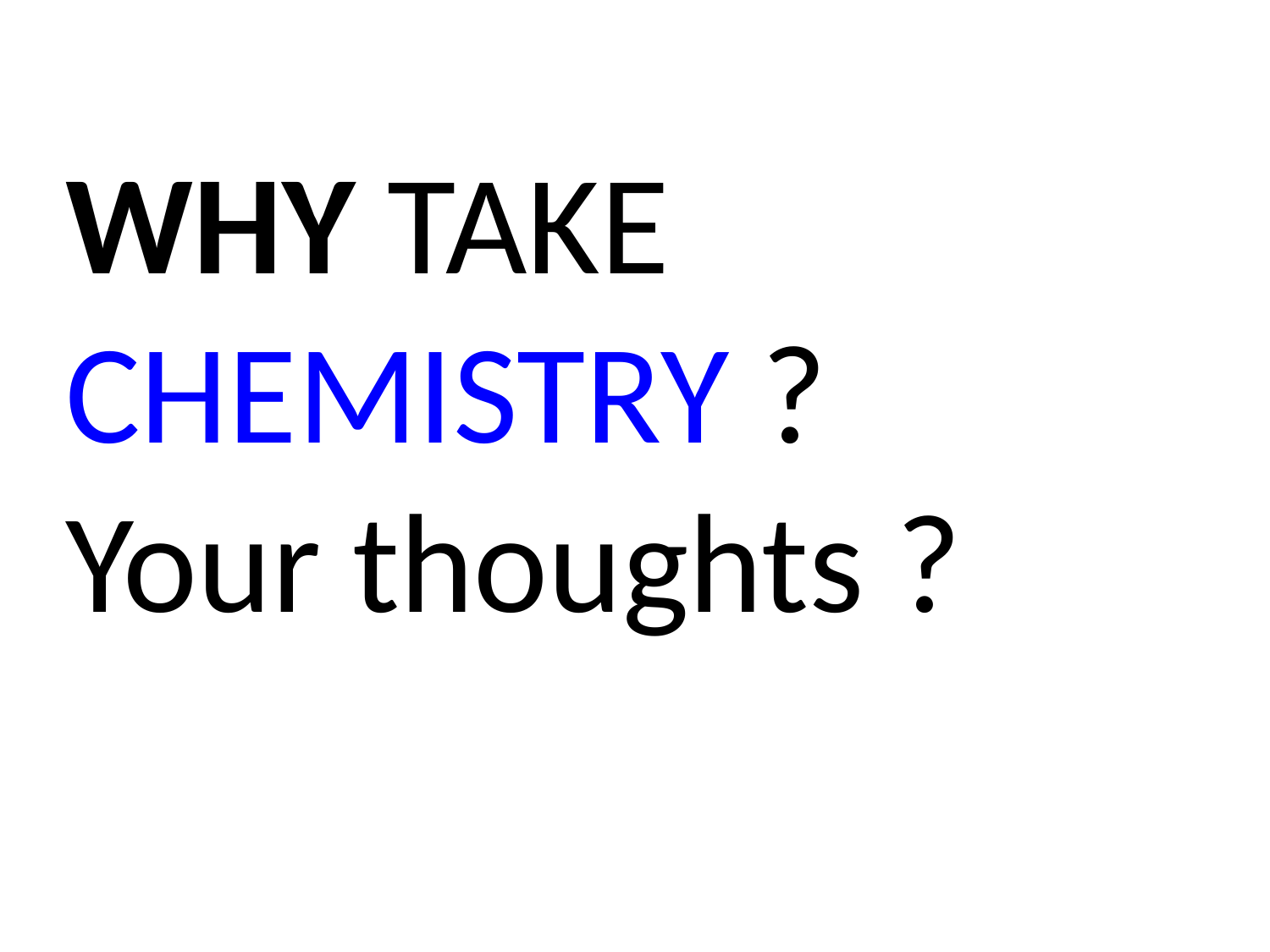

WHY TAKE CHEMISTRY ?
Your thoughts ?